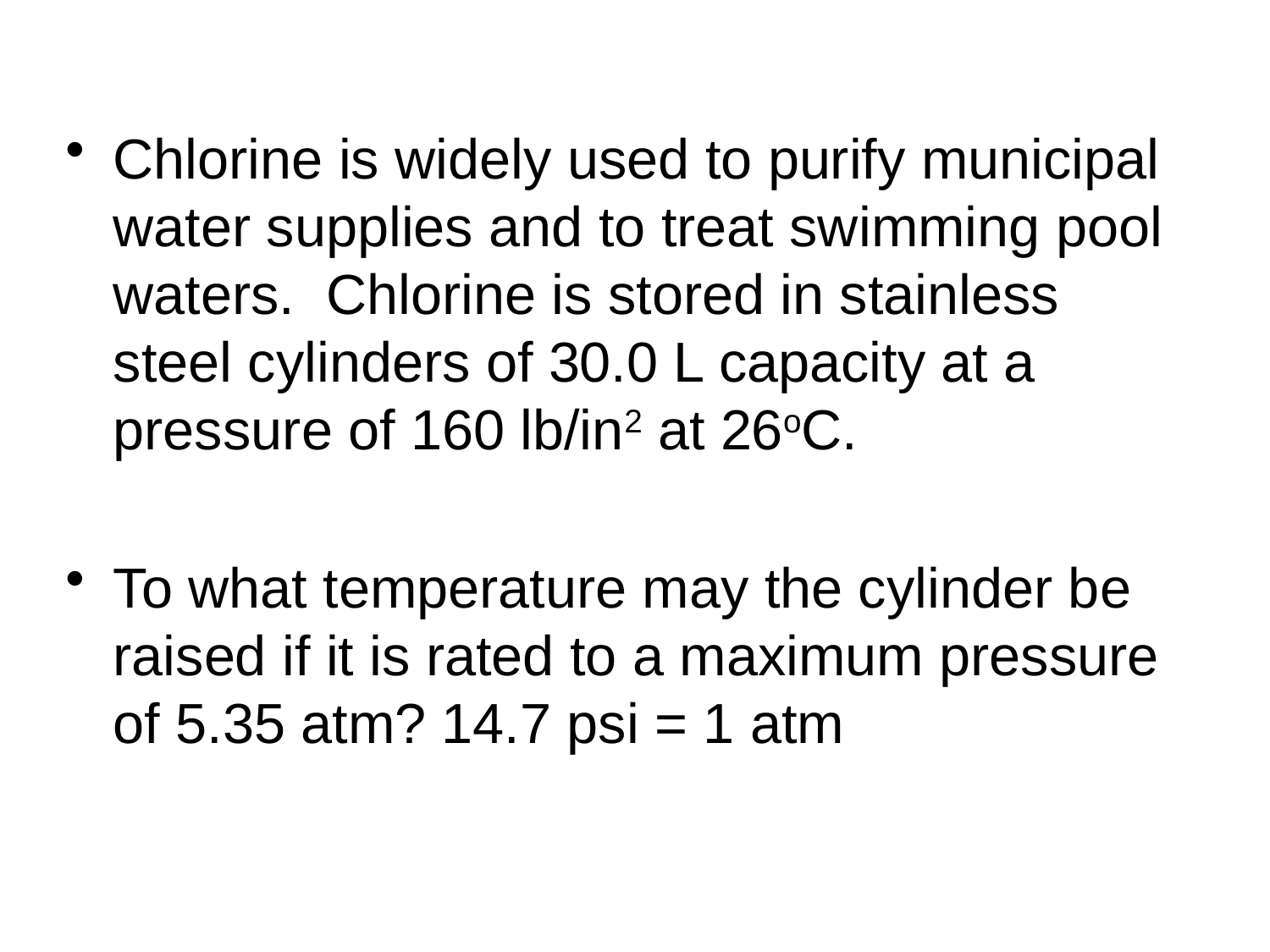

Chlorine is widely used to purify municipal water supplies and to treat swimming pool waters.  Chlorine is stored in stainless steel cylinders of 30.0 L capacity at a pressure of 160 lb/in2 at 26oC.

To what temperature may the cylinder be raised if it is rated to a maximum pressure of 5.35 atm? 14.7 psi = 1 atm